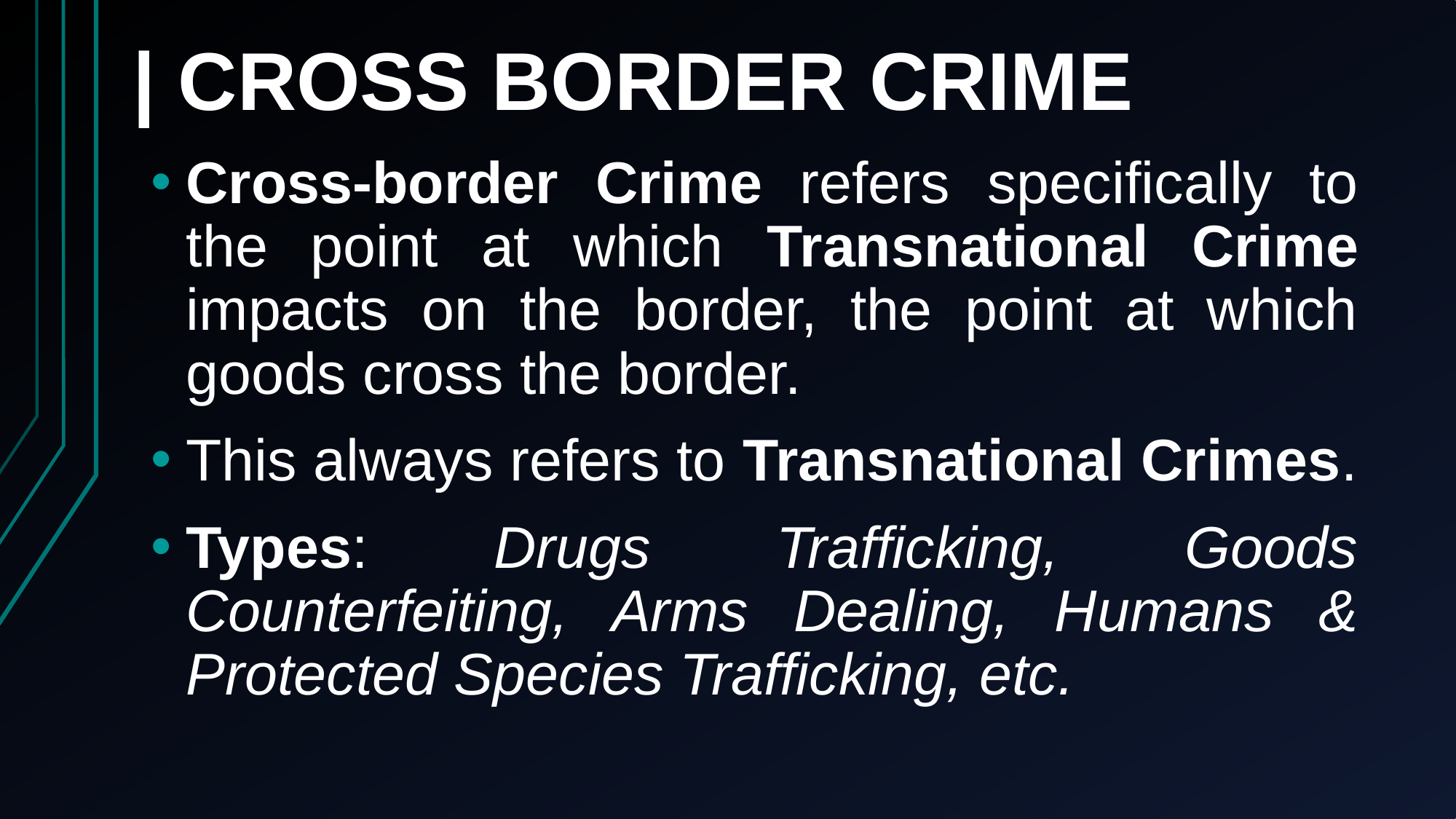

| CROSS BORDER CRIME
Cross-border Crime refers specifically to the point at which Transnational Crime impacts on the border, the point at which goods cross the border.
This always refers to Transnational Crimes.
Types: Drugs Trafficking, Goods Counterfeiting, Arms Dealing, Humans & Protected Species Trafficking, etc.